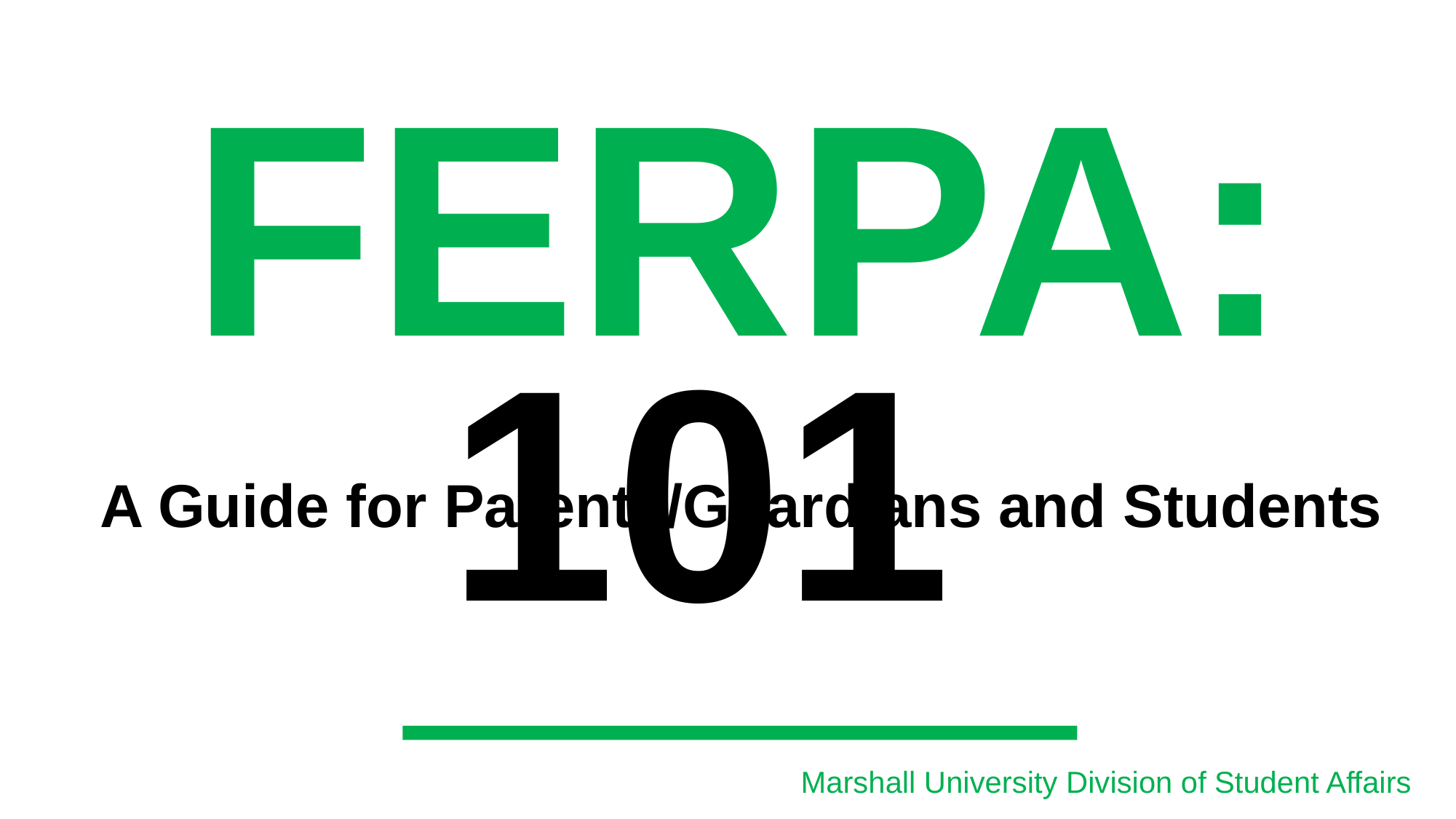

FERPA:
101
A Guide for Parents/Guardians and Students

Marshall University Division of Student Affairs